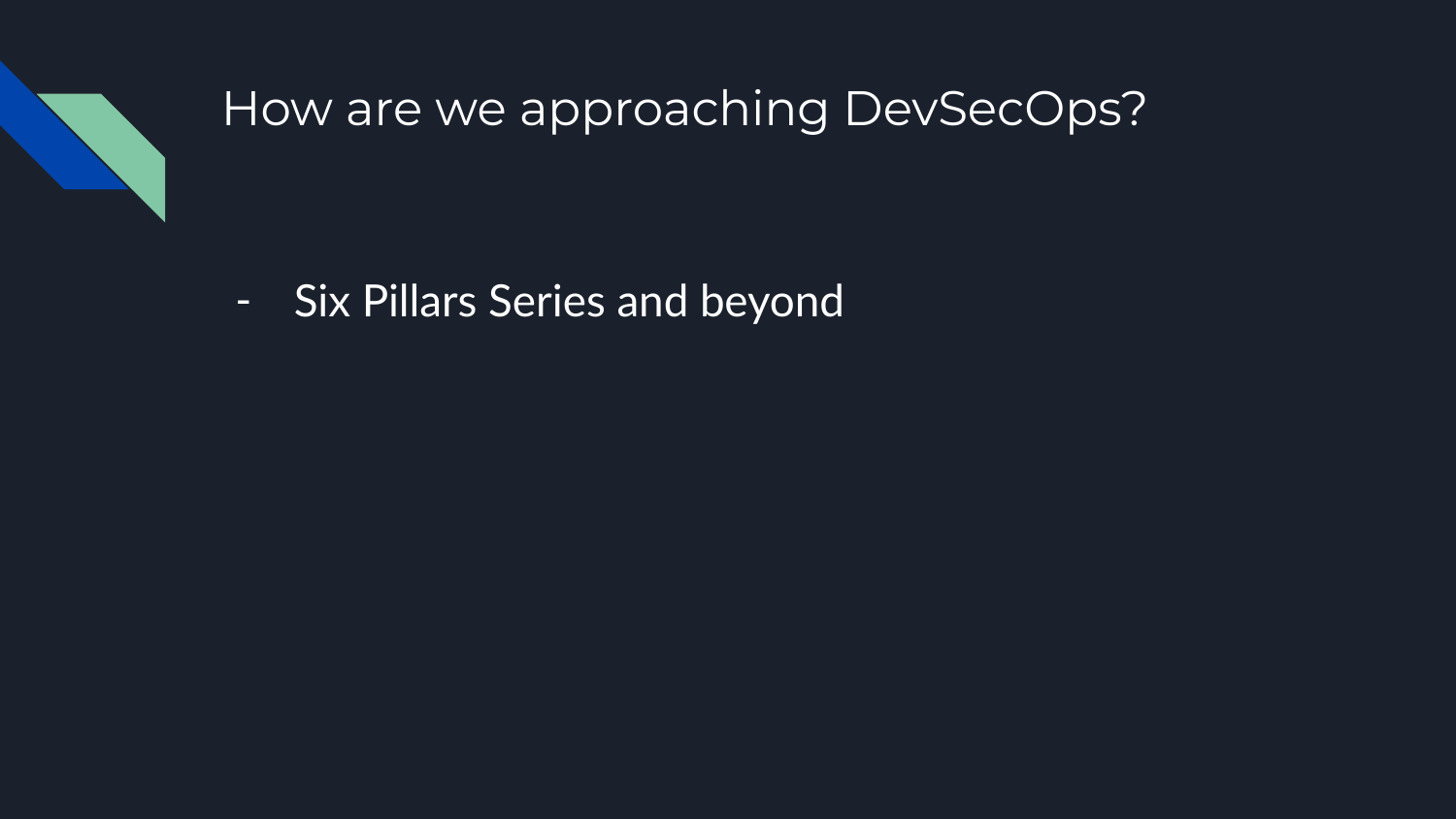

# How are we approaching DevSecOps?
Six Pillars Series and beyond